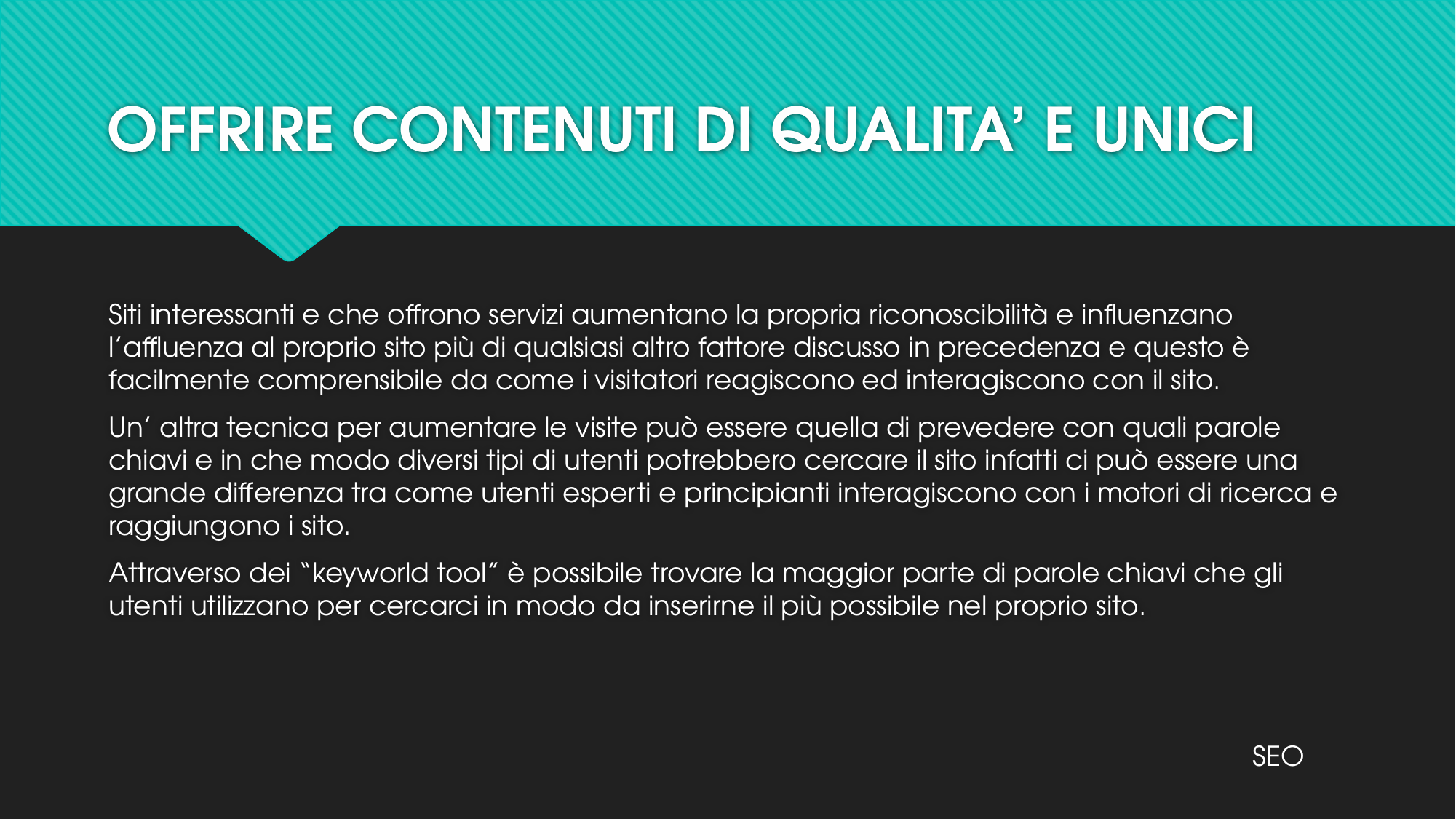

# OFFRIRE CONTENUTI DI QUALITA’ E UNICI
Siti interessanti e che offrono servizi aumentano la propria riconoscibilità e influenzano l’affluenza al proprio sito più di qualsiasi altro fattore discusso in precedenza e questo è facilmente comprensibile da come i visitatori reagiscono ed interagiscono con il sito.
Un’ altra tecnica per aumentare le visite può essere quella di prevedere con quali parole chiavi e in che modo diversi tipi di utenti potrebbero cercare il sito infatti ci può essere una grande differenza tra come utenti esperti e principianti interagiscono con i motori di ricerca e raggiungono i sito.
Attraverso dei “keyworld tool” è possibile trovare la maggior parte di parole chiavi che gli utenti utilizzano per cercarci in modo da inserirne il più possibile nel proprio sito.

SEO